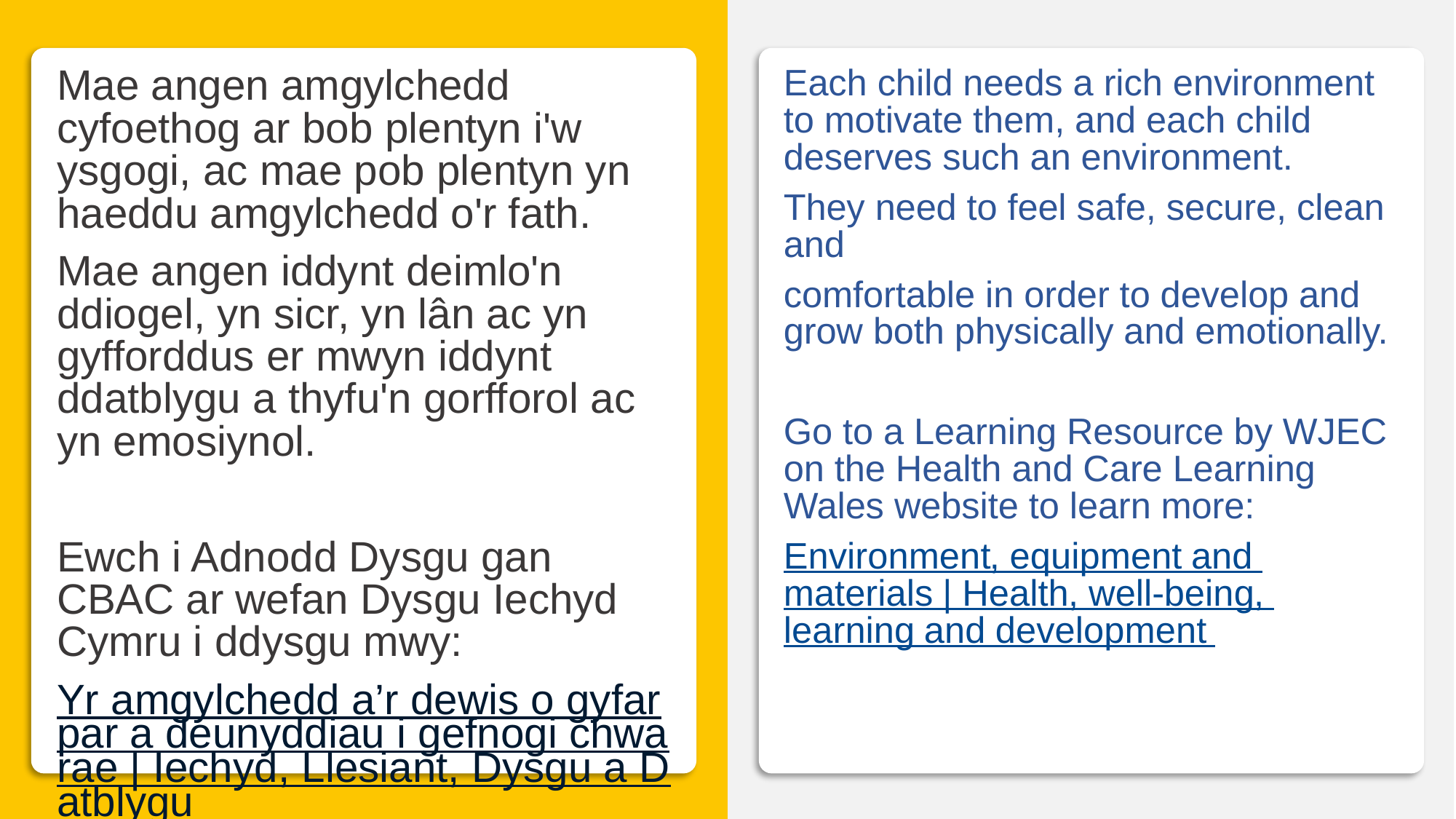

Effaith yr Amgylchedd ar y Plentyn
Mae angen amgylchedd cyfoethog ar bob plentyn i'w ysgogi, ac mae pob plentyn yn haeddu amgylchedd o'r fath.
Mae angen iddynt deimlo'n ddiogel, yn sicr, yn lân ac yn gyfforddus er mwyn iddynt ddatblygu a thyfu'n gorfforol ac yn emosiynol.

Ewch i Adnodd Dysgu gan CBAC ar wefan Dysgu Iechyd Cymru i ddysgu mwy:
Yr amgylchedd a’r dewis o gyfarpar a deunyddiau i gefnogi chwarae | Iechyd, Llesiant, Dysgu a Datblygu
Each child needs a rich environment to motivate them, and each child deserves such an environment.
They need to feel safe, secure, clean and
comfortable in order to develop and grow both physically and emotionally.

Go to a Learning Resource by WJEC on the Health and Care Learning Wales website to learn more:
Environment, equipment and materials | Health, well-being, learning and development